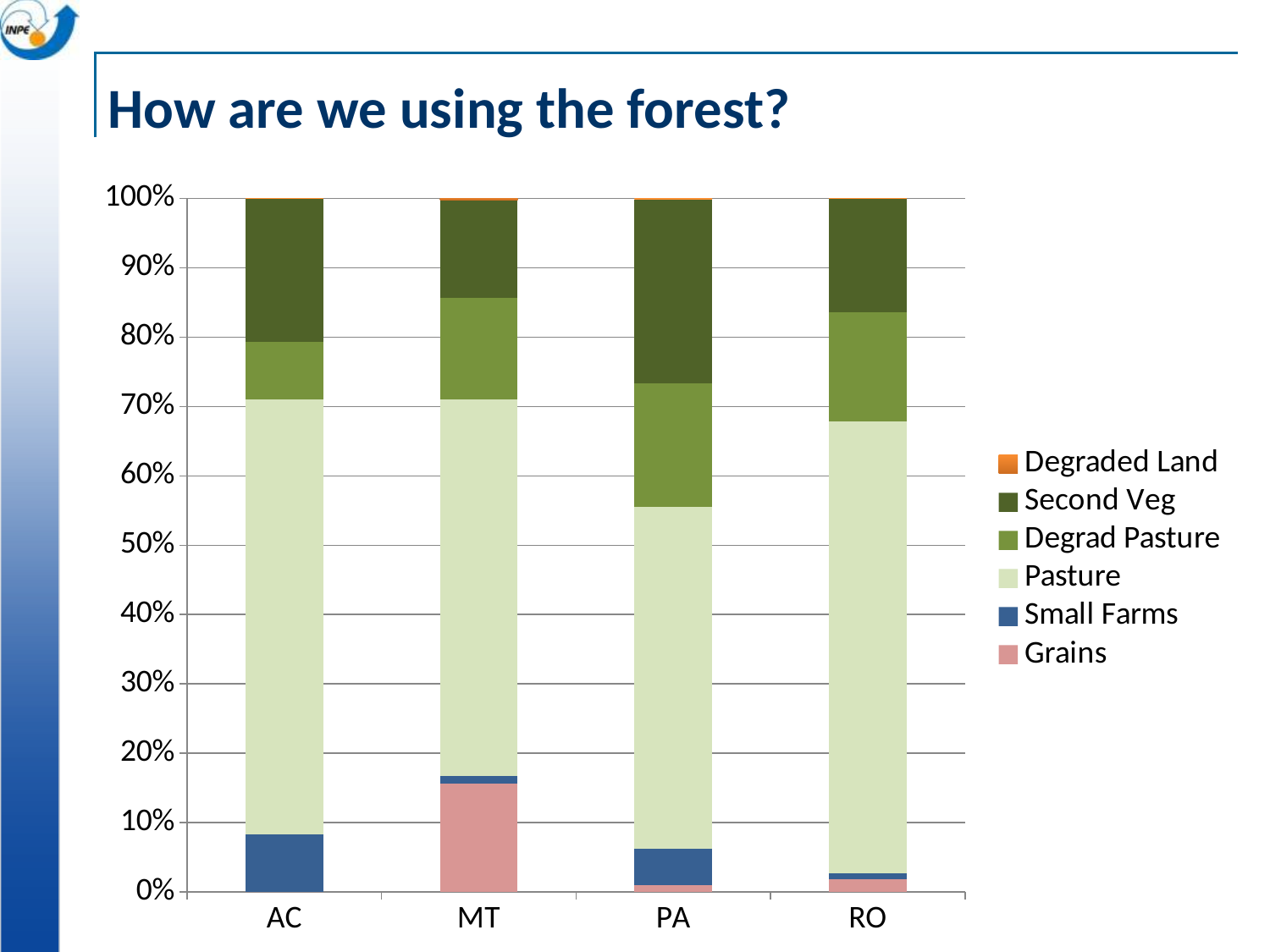

# How are we using the forest?

### Chart

| Category | Grains | Small Farms | Pasture | Degrad Pasture | Second Veg | Degraded Land |
|---|---|---|---|---|---|---|
| AC | 0.0 | 1522.318835716187 | 11498.16376911453 | 1525.393946226915 | 3785.93715664022 | 1.090658428148883 |
| MT | 30952.41489410447 | 2292.085414949328 | 107499.0970759917 | 29213.75405771313 | 27987.6784246267 | 336.2716601994901 |
| PA | 2100.232687195014 | 11388.06047220214 | 107251.6739559034 | 38871.61236465801 | 57624.78055387977 | 243.9432736934937 |
| RO | 1440.418663048101 | 774.9611670000671 | 52871.30812893906 | 12725.04014366379 | 13349.14890690585 | 1.795490216545629 |